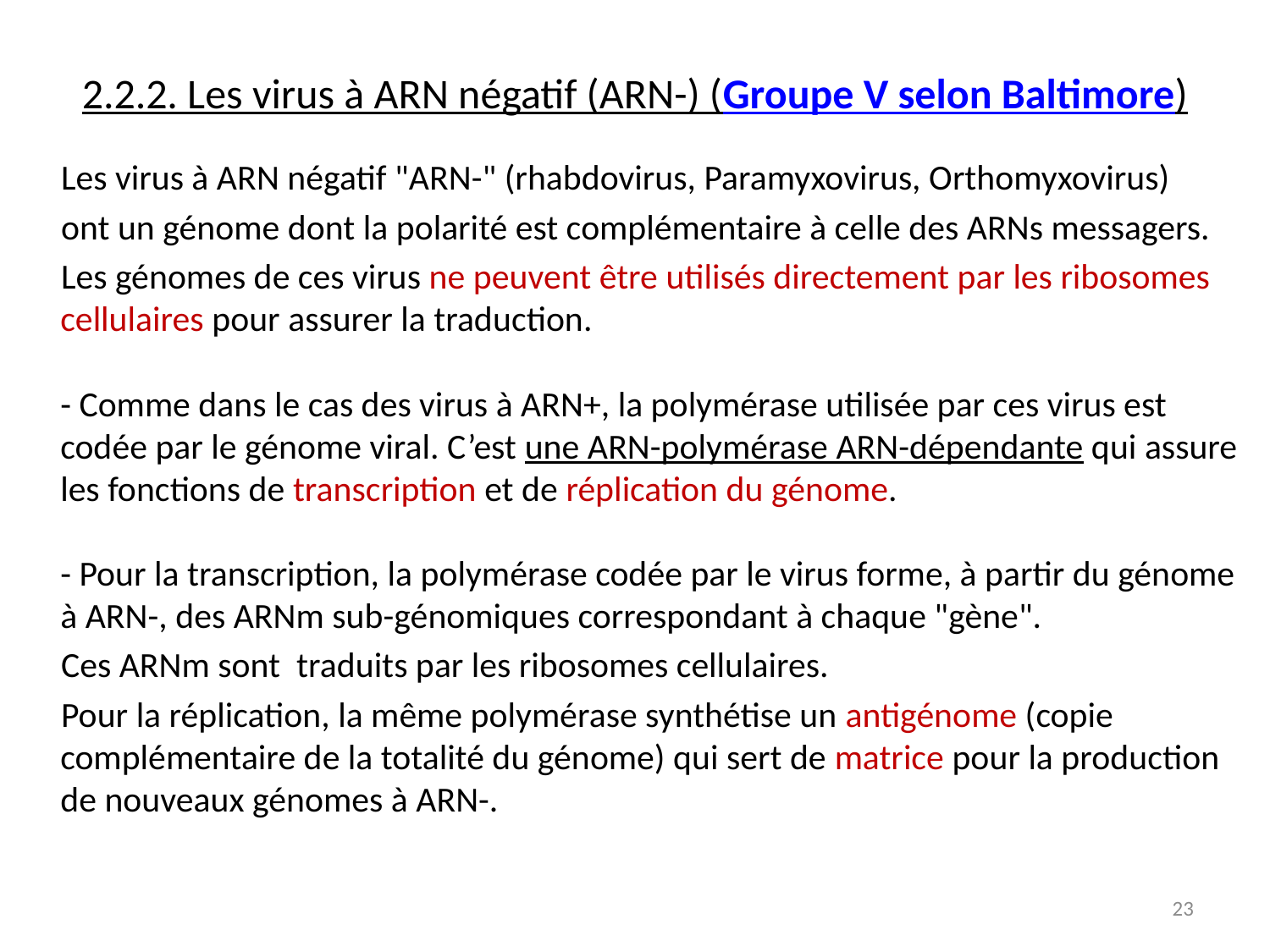

# 2.2.2. Les virus à ARN négatif (ARN-) (Groupe V selon Baltimore)
      Les virus à ARN négatif "ARN-" (rhabdovirus, Paramyxovirus, Orthomyxovirus)
      ont un génome dont la polarité est complémentaire à celle des ARNs messagers.
      Les génomes de ces virus ne peuvent être utilisés directement par les ribosomes cellulaires pour assurer la traduction.
- Comme dans le cas des virus à ARN+, la polymérase utilisée par ces virus est codée par le génome viral. C’est une ARN-polymérase ARN-dépendante qui assure les fonctions de transcription et de réplication du génome.
- Pour la transcription, la polymérase codée par le virus forme, à partir du génome à ARN-, des ARNm sub-génomiques correspondant à chaque "gène".
      Ces ARNm sont  traduits par les ribosomes cellulaires.
      Pour la réplication, la même polymérase synthétise un antigénome (copie complémentaire de la totalité du génome) qui sert de matrice pour la production de nouveaux génomes à ARN-.
23